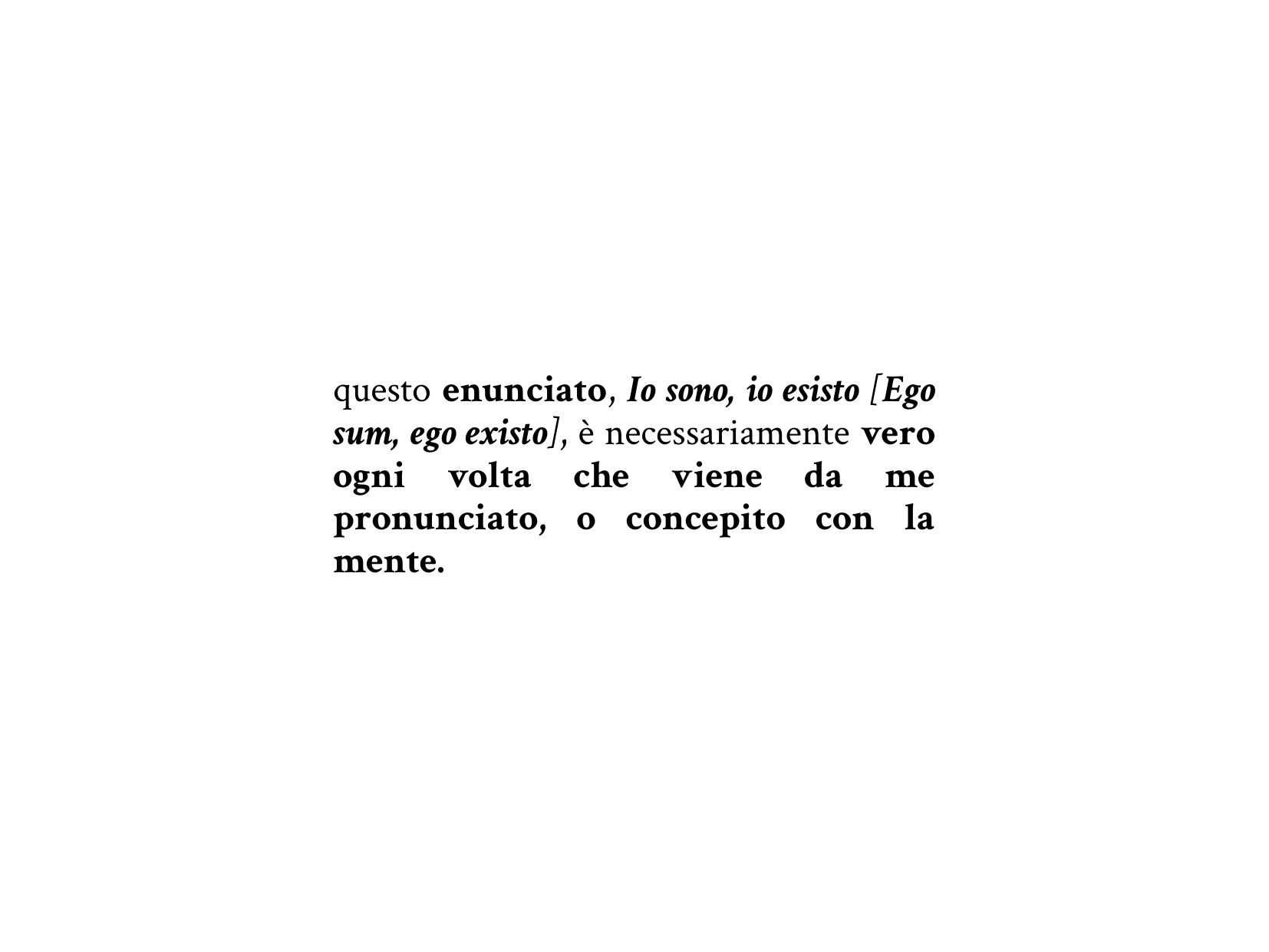

questo enunciato, Io sono, io esisto [Ego sum, ego existo], è necessariamente vero ogni volta che viene da me pronunciato, o concepito con la mente.